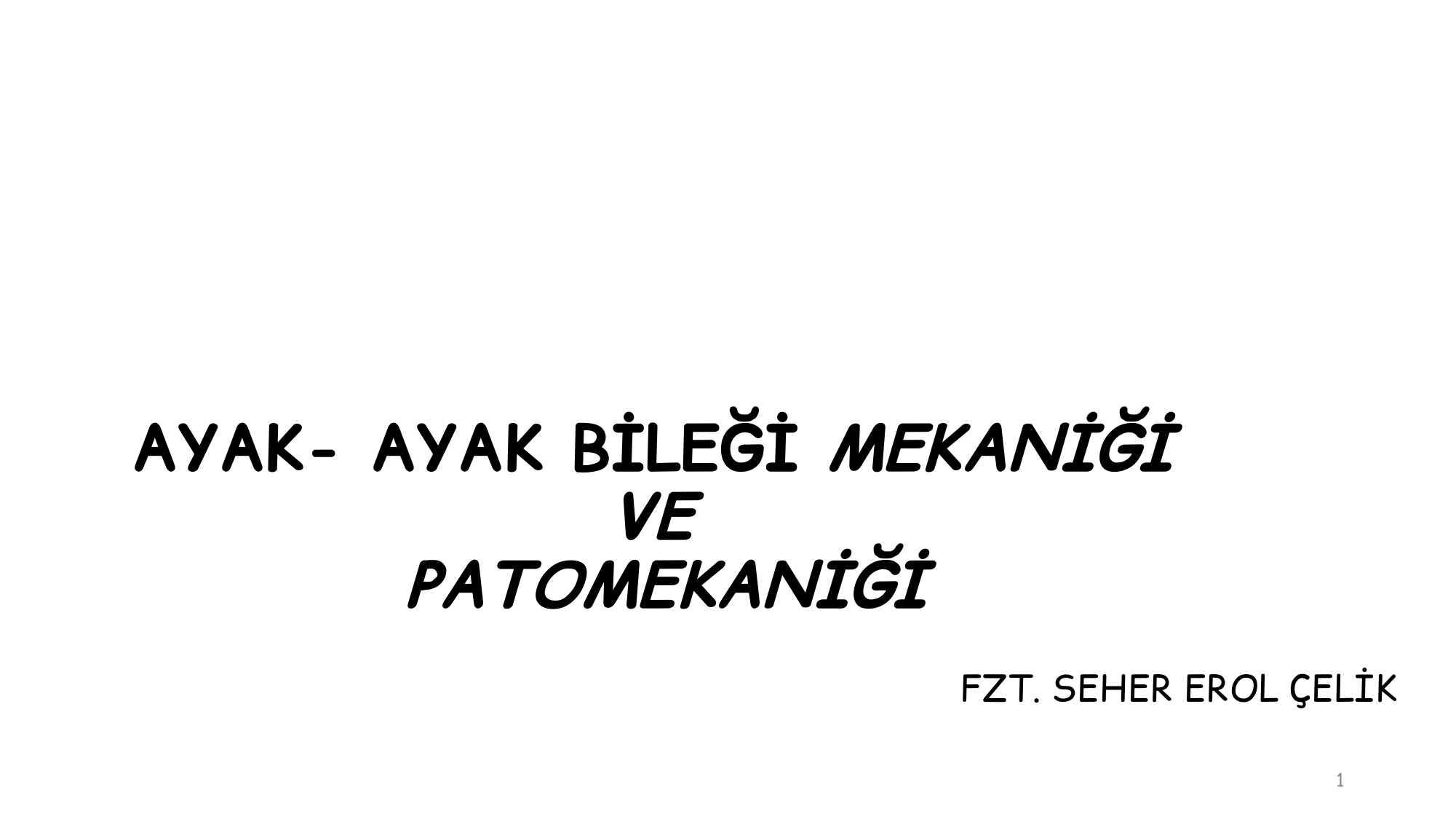

# AYAK- AYAK BİLEĞİ MEKANİĞİ VE PATOMEKANİĞİ
FZT. SEHER EROL ÇELİK
1